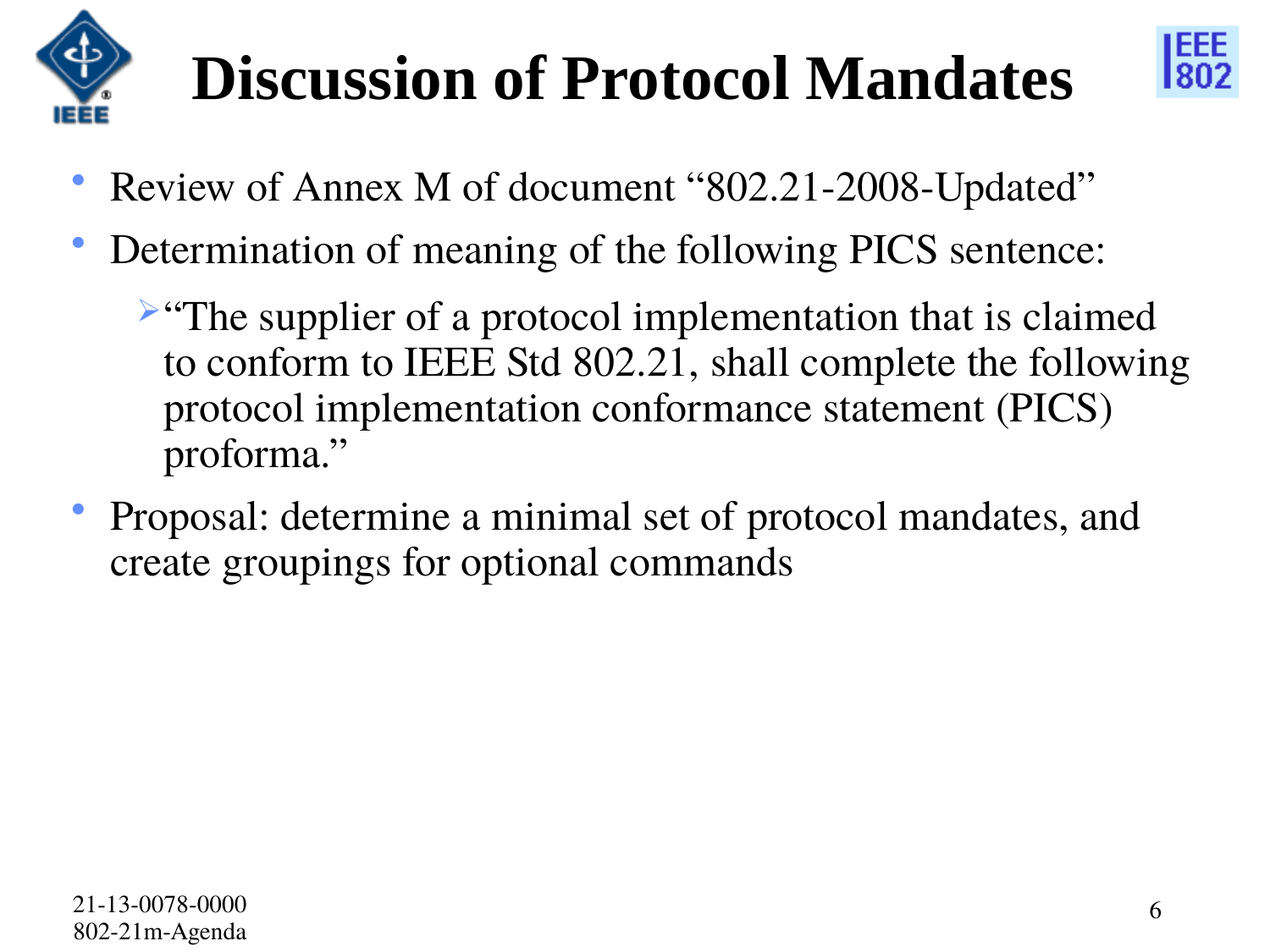

# Discussion of Protocol Mandates
Review of Annex M of document “802.21-2008-Updated”
Determination of meaning of the following PICS sentence:
“The supplier of a protocol implementation that is claimed to conform to IEEE Std 802.21, shall complete the following protocol implementation conformance statement (PICS) proforma.”
Proposal: determine a minimal set of protocol mandates, and create groupings for optional commands
21-13-0078-0000 802-21m-Agenda
6